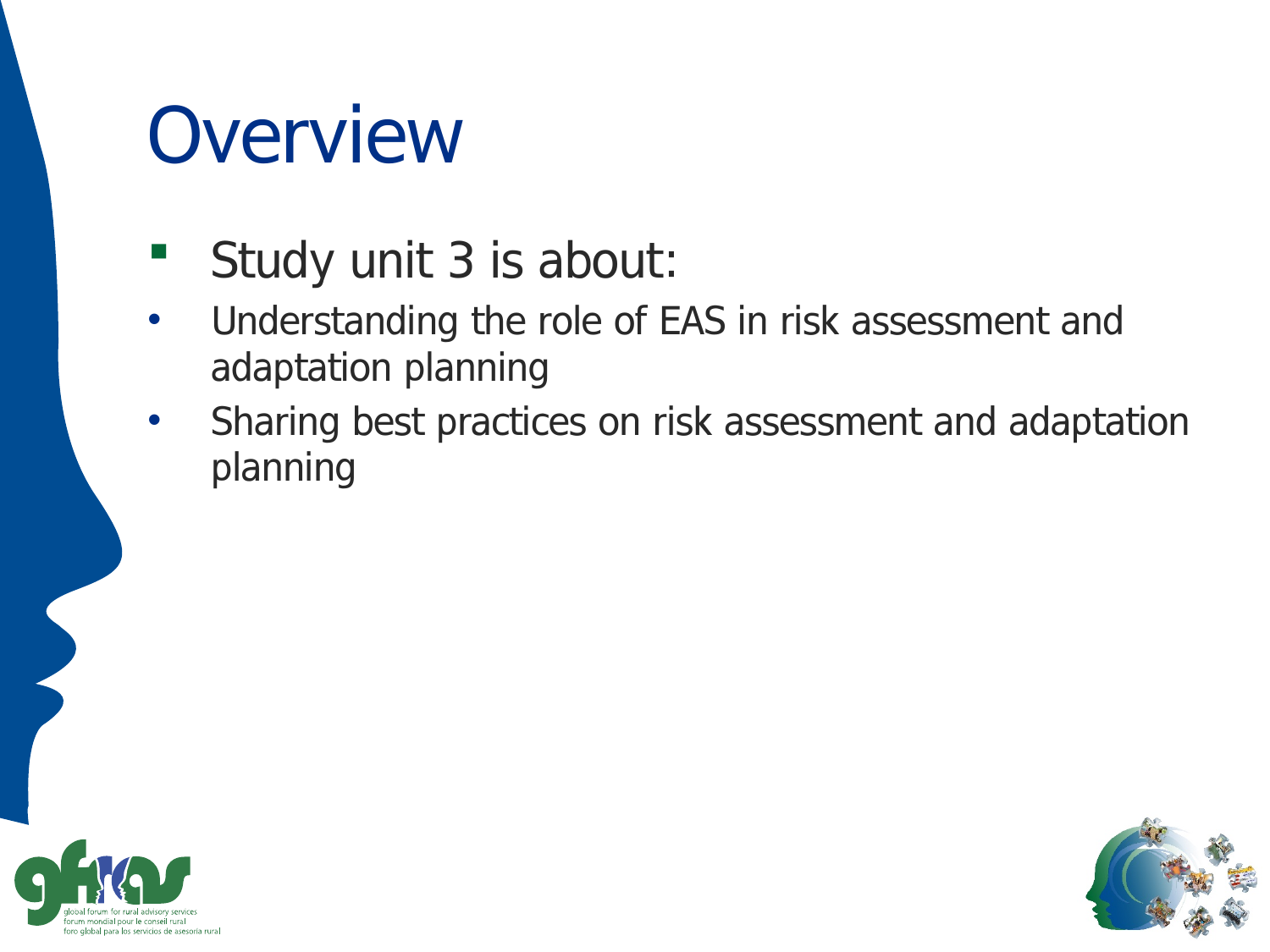

# Overview
Study unit 3 is about:
Understanding the role of EAS in risk assessment and adaptation planning
Sharing best practices on risk assessment and adaptation planning